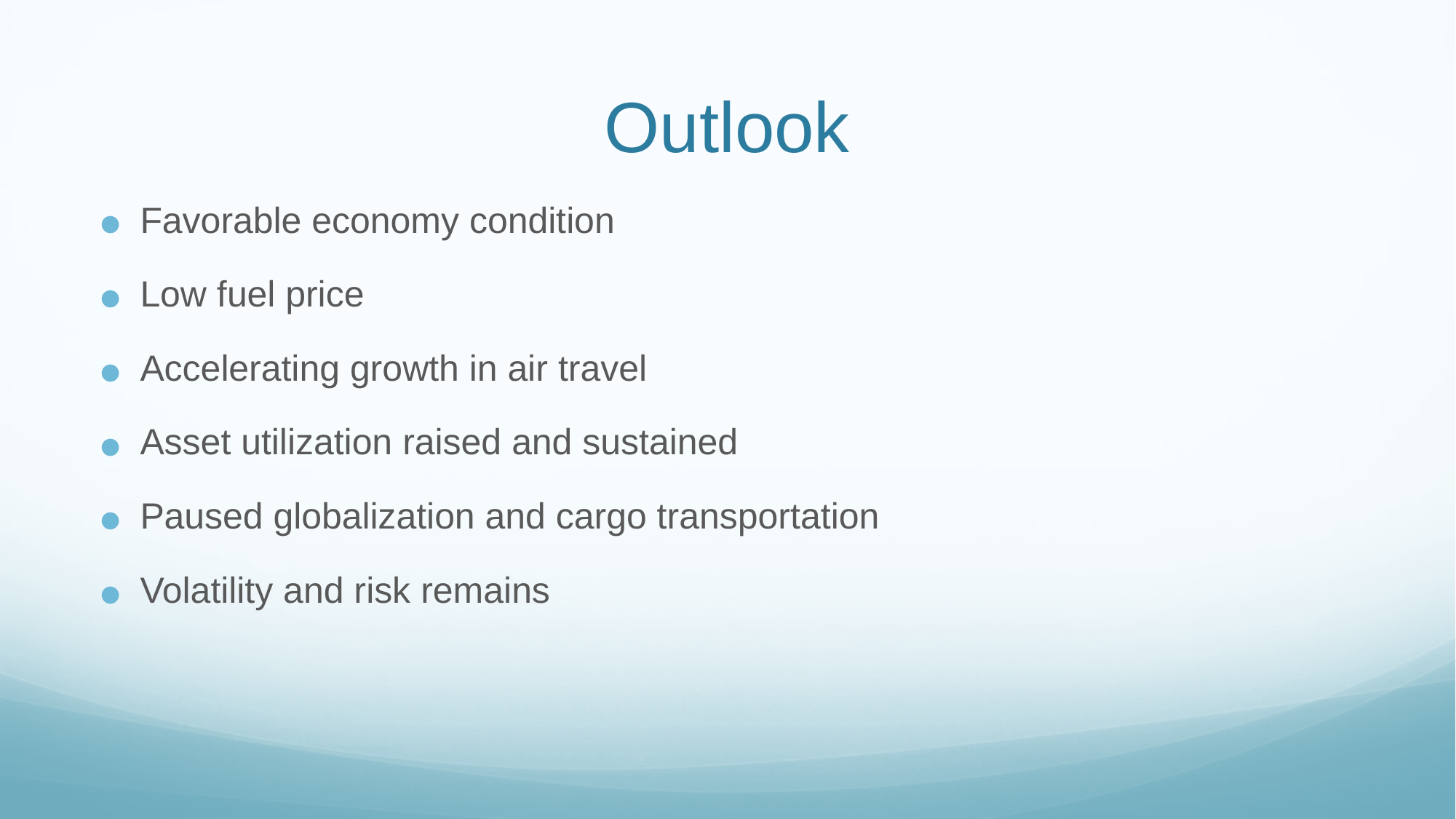

# Outlook
Favorable economy condition
Low fuel price
Accelerating growth in air travel
Asset utilization raised and sustained
Paused globalization and cargo transportation
Volatility and risk remains